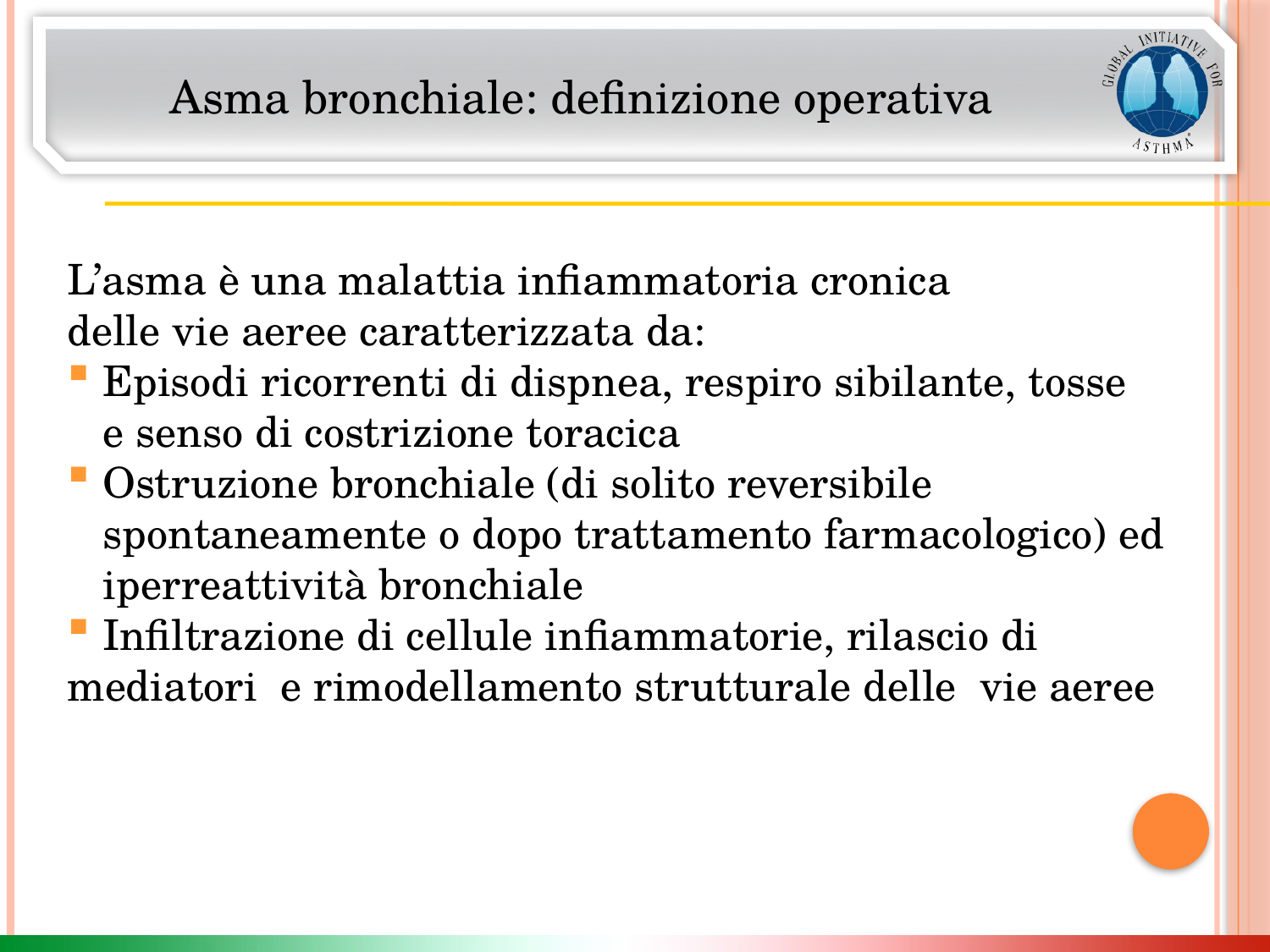

Asma bronchiale: definizione operativa

L’asma è una malattia infiammatoria cronica
delle vie aeree caratterizzata da:
 Episodi ricorrenti di dispnea, respiro sibilante, tosse
   e senso di costrizione toracica
 Ostruzione bronchiale (di solito reversibile
   spontaneamente o dopo trattamento farmacologico) ed
   iperreattività bronchiale
 Infiltrazione di cellule infiammatorie, rilascio di mediatori  e rimodellamento strutturale delle  vie aeree